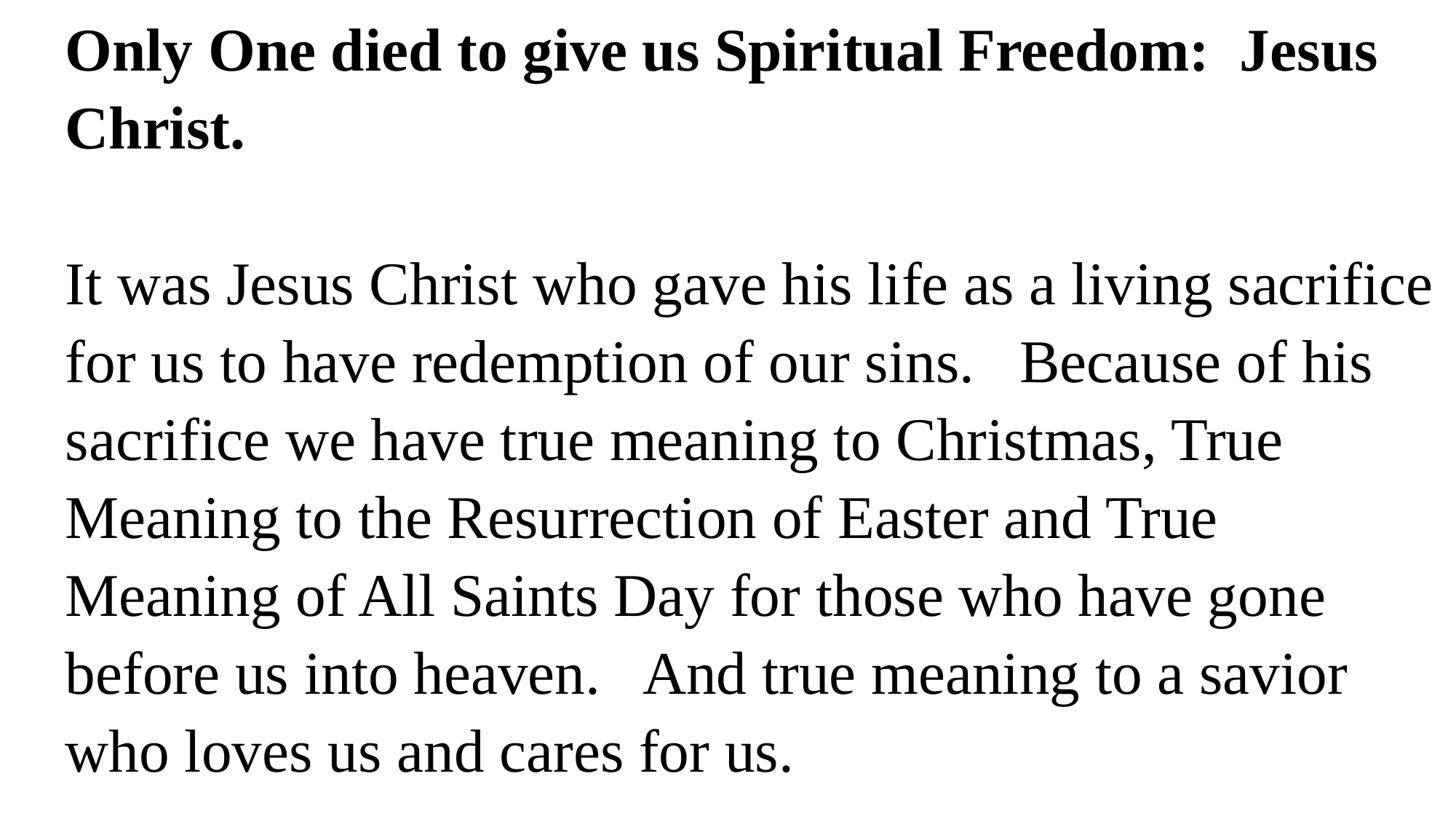

Only One died to give us Spiritual Freedom:  Jesus Christ.

It was Jesus Christ who gave his life as a living sacrifice for us to have redemption of our sins.   Because of his sacrifice we have true meaning to Christmas, True Meaning to the Resurrection of Easter and True Meaning of All Saints Day for those who have gone before us into heaven.   And true meaning to a savior who loves us and cares for us.